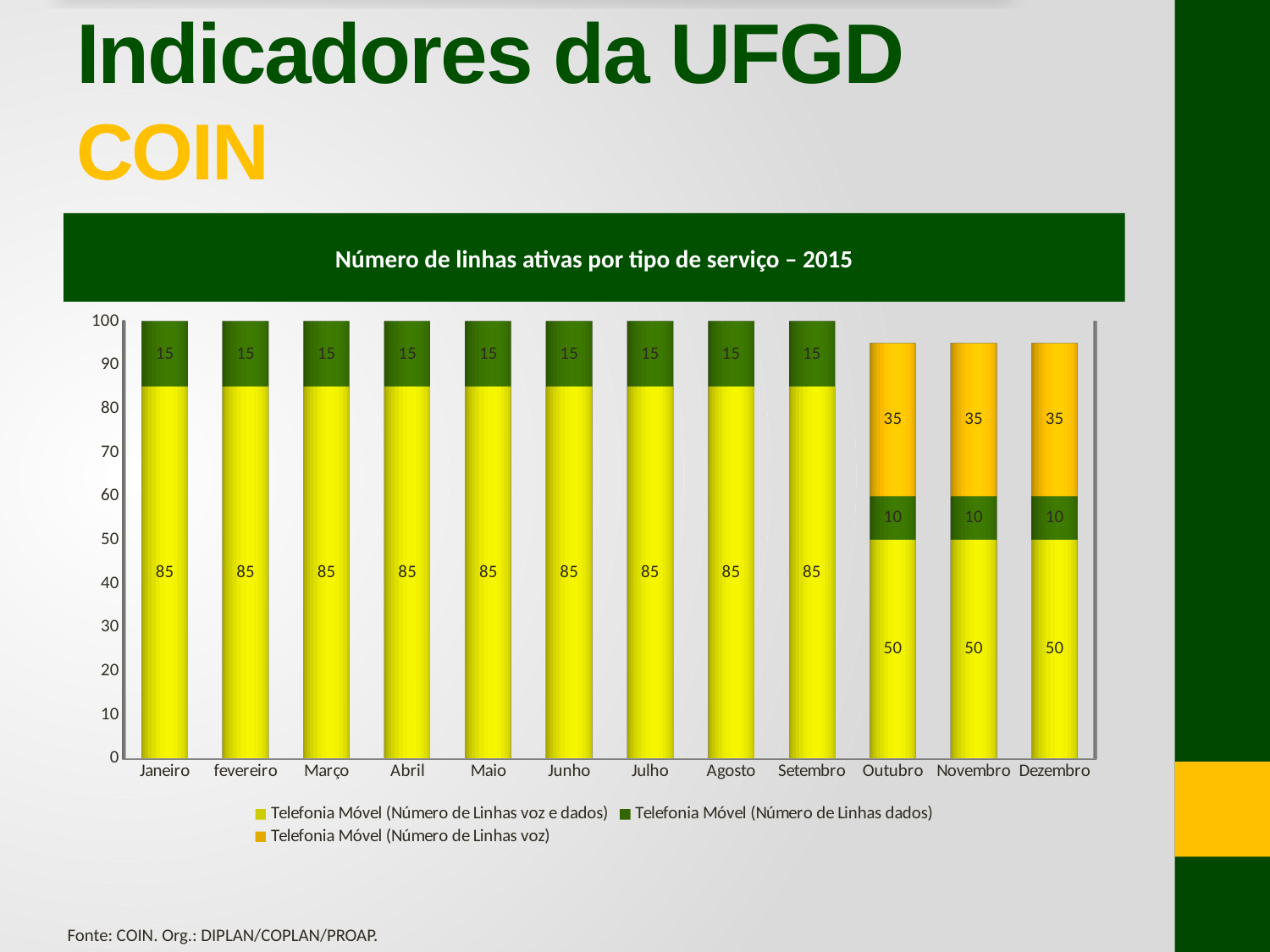

# Indicadores da UFGD COIN
Número de linhas ativas por tipo de serviço – 2015

[unsupported chart]

Fonte: COIN. Org.: DIPLAN/COPLAN/PROAP.